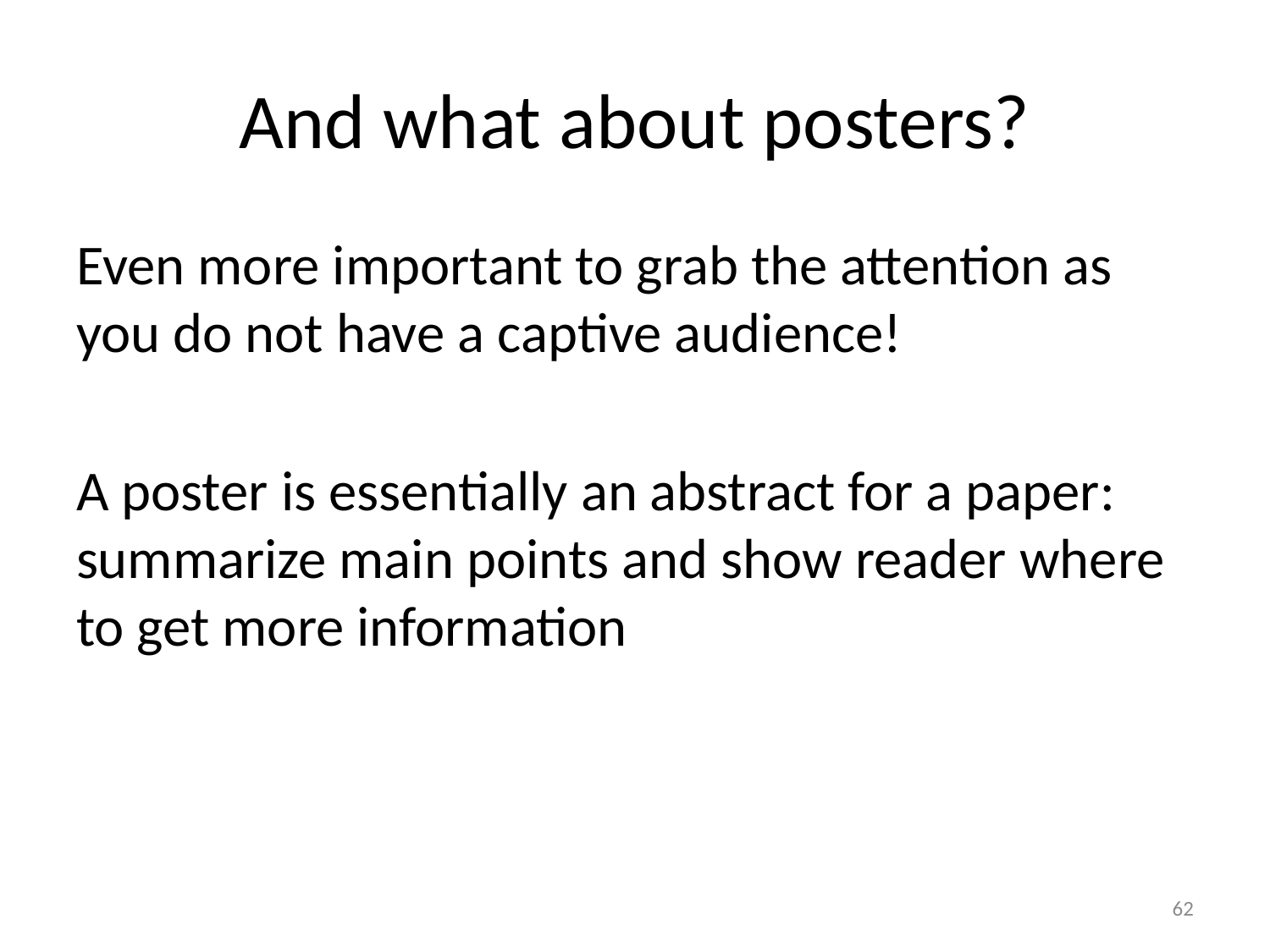

# And what about posters?
Even more important to grab the attention as you do not have a captive audience!

A poster is essentially an abstract for a paper: summarize main points and show reader where to get more information
62